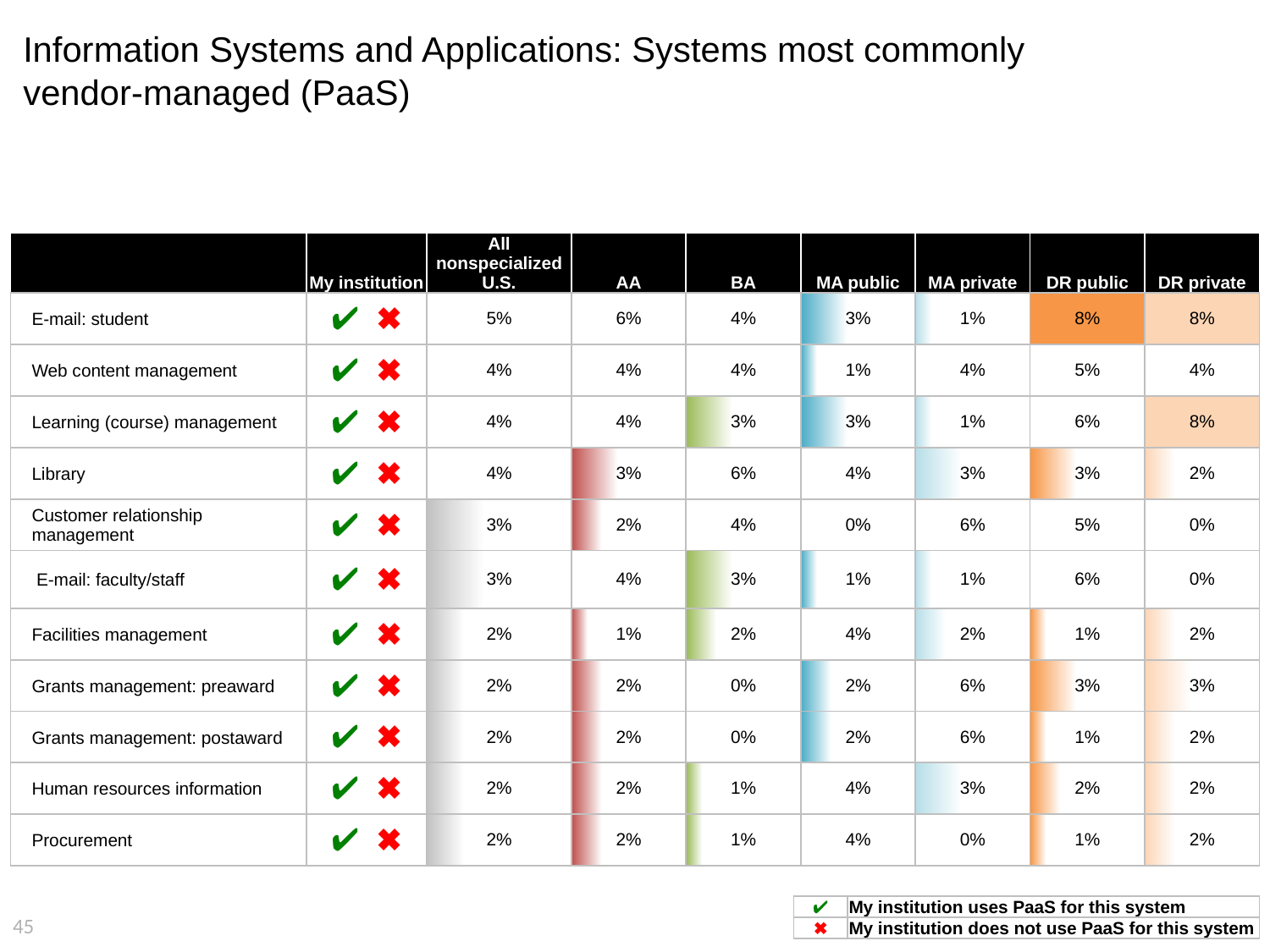

# Information Systems and Applications: Systems most commonly vendor-managed (PaaS)
|  | My institution | All nonspecialized U.S. | AA | BA | MA public | MA private | DR public | DR private |
| --- | --- | --- | --- | --- | --- | --- | --- | --- |
| E-mail: student | ✔ ✖ | 5% | 6% | 4% | 3% | 1% | 8% | 8% |
| Web content management | ✔ ✖ | 4% | 4% | 4% | 1% | 4% | 5% | 4% |
| Learning (course) management | ✔ ✖ | 4% | 4% | 3% | 3% | 1% | 6% | 8% |
| Library | ✔ ✖ | 4% | 3% | 6% | 4% | 3% | 3% | 2% |
| Customer relationship management | ✔ ✖ | 3% | 2% | 4% | 0% | 6% | 5% | 0% |
| E-mail: faculty/staff | ✔ ✖ | 3% | 4% | 3% | 1% | 1% | 6% | 0% |
| Facilities management | ✔ ✖ | 2% | 1% | 2% | 4% | 2% | 1% | 2% |
| Grants management: preaward | ✔ ✖ | 2% | 2% | 0% | 2% | 6% | 3% | 3% |
| Grants management: postaward | ✔ ✖ | 2% | 2% | 0% | 2% | 6% | 1% | 2% |
| Human resources information | ✔ ✖ | 2% | 2% | 1% | 4% | 3% | 2% | 2% |
| Procurement | ✔ ✖ | 2% | 2% | 1% | 4% | 0% | 1% | 2% |
| ✔ | My institution uses PaaS for this system |
| --- | --- |
| ✖ | My institution does not use PaaS for this system |
45